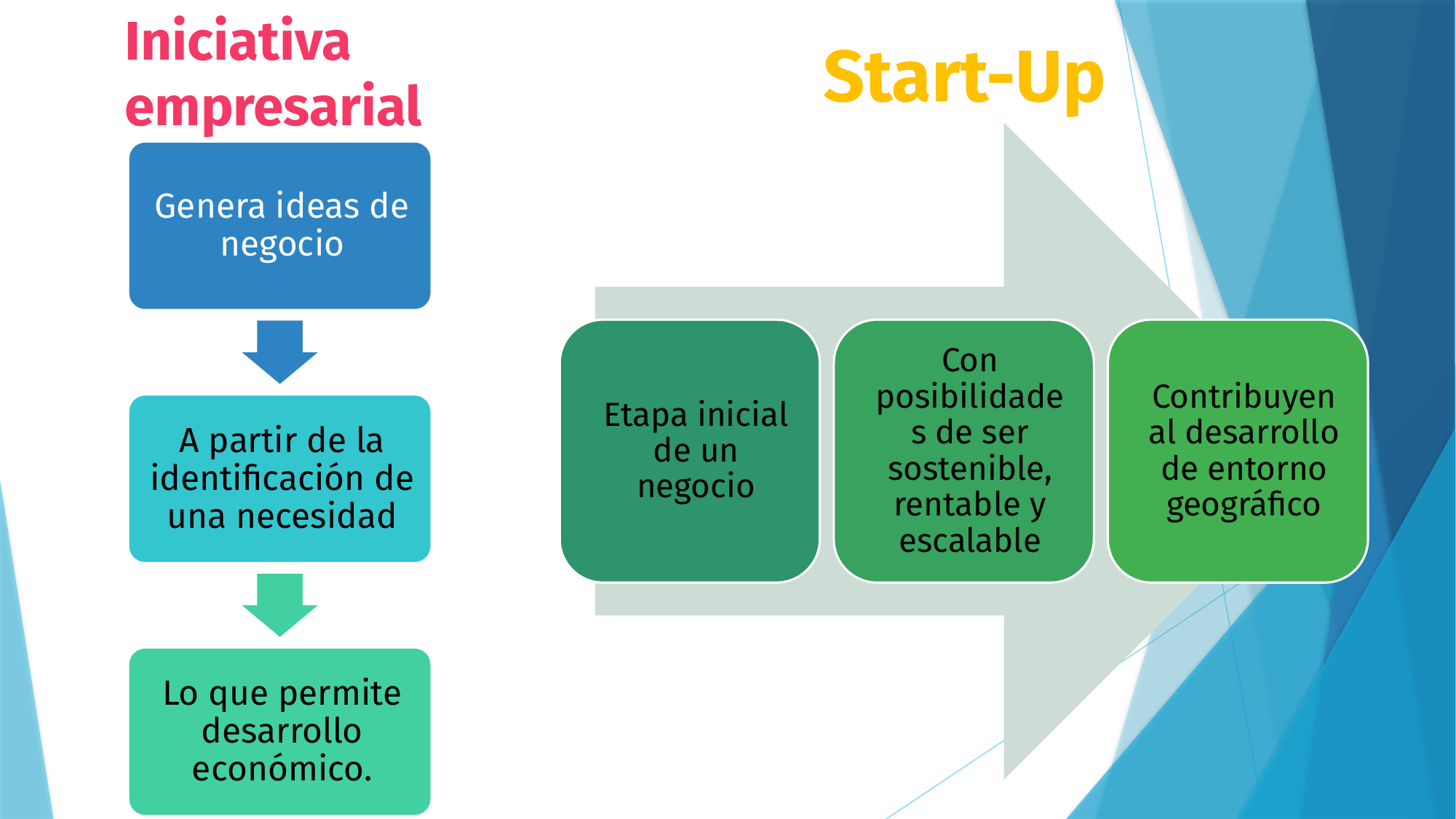

# Iniciativa empresarial
Start-Up
Etapa inicial de un negocio
Con posibilidades de ser sostenible, rentable y escalable
Contribuyen al desarrollo de entorno geográfico
Genera ideas de negocio

A partir de la identificación de una necesidad

Lo que permite desarrollo económico.